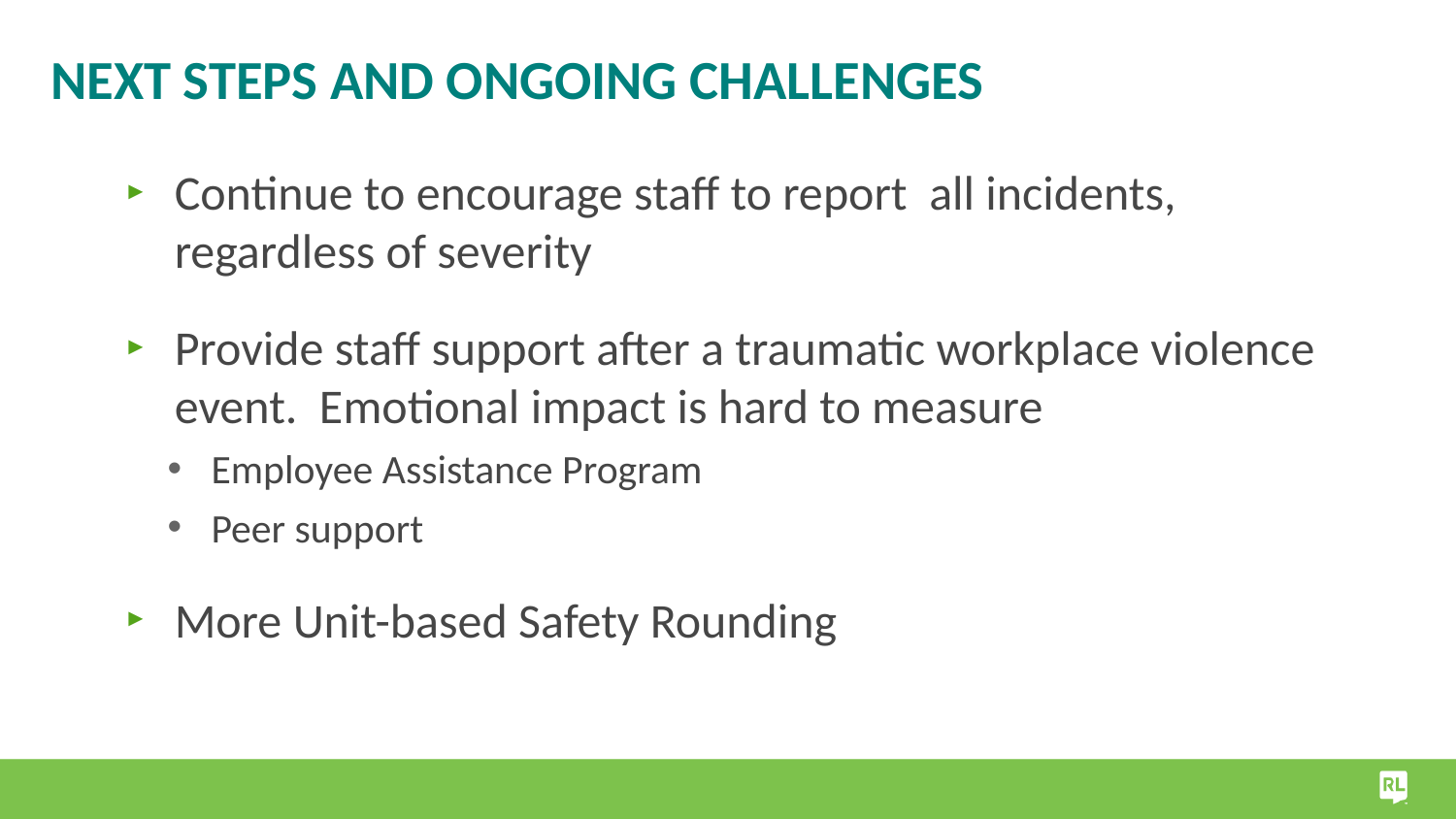

# Next Steps and Ongoing Challenges
Continue to encourage staff to report  all incidents, regardless of severity

Provide staff support after a traumatic workplace violence event.  Emotional impact is hard to measure
Employee Assistance Program
Peer support

More Unit-based Safety Rounding